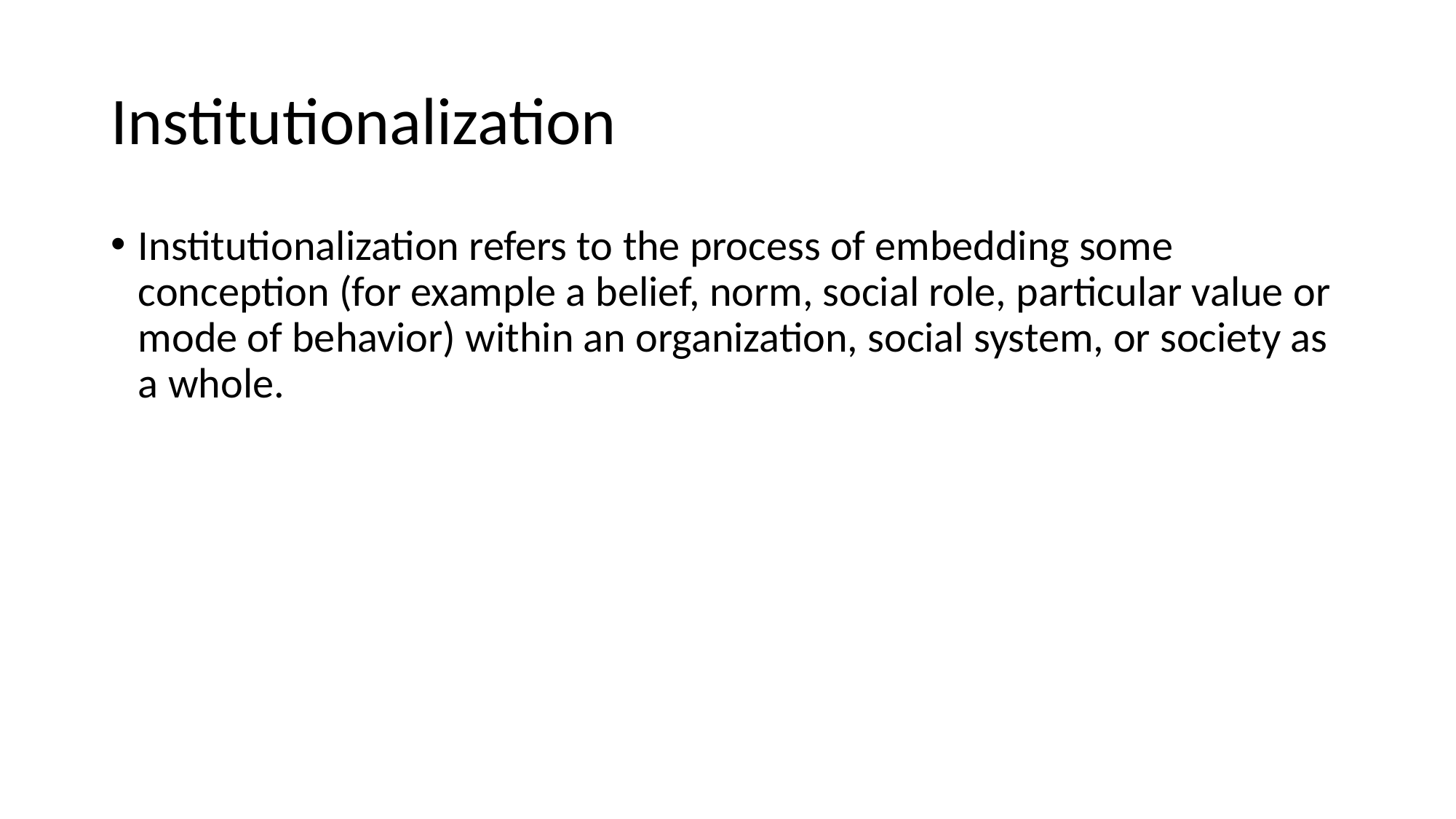

# Institutionalization
Institutionalization refers to the process of embedding some conception (for example a belief, norm, social role, particular value or mode of behavior) within an organization, social system, or society as a whole.